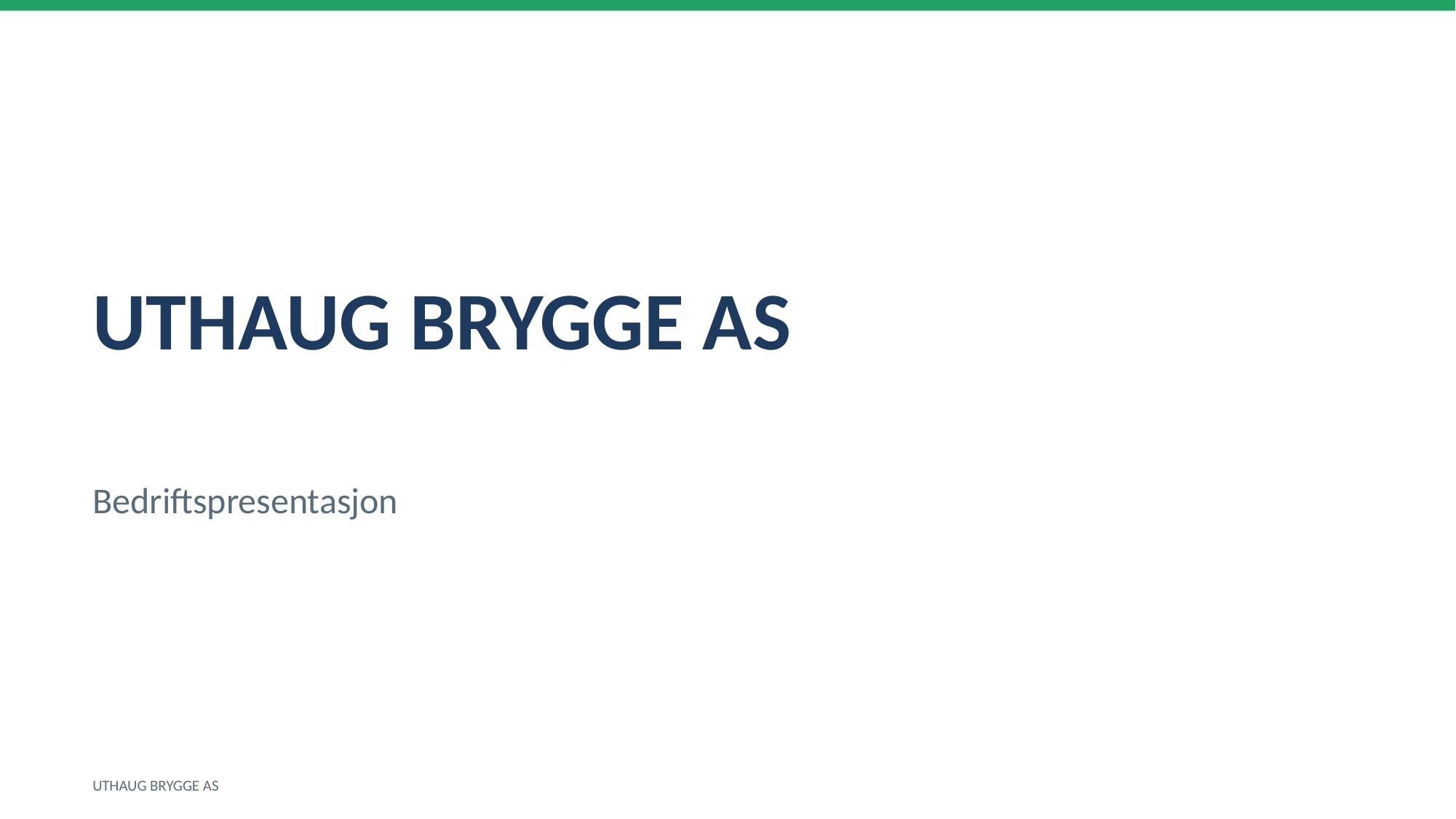

UTHAUG BRYGGE AS
Bedriftspresentasjon
UTHAUG BRYGGE AS